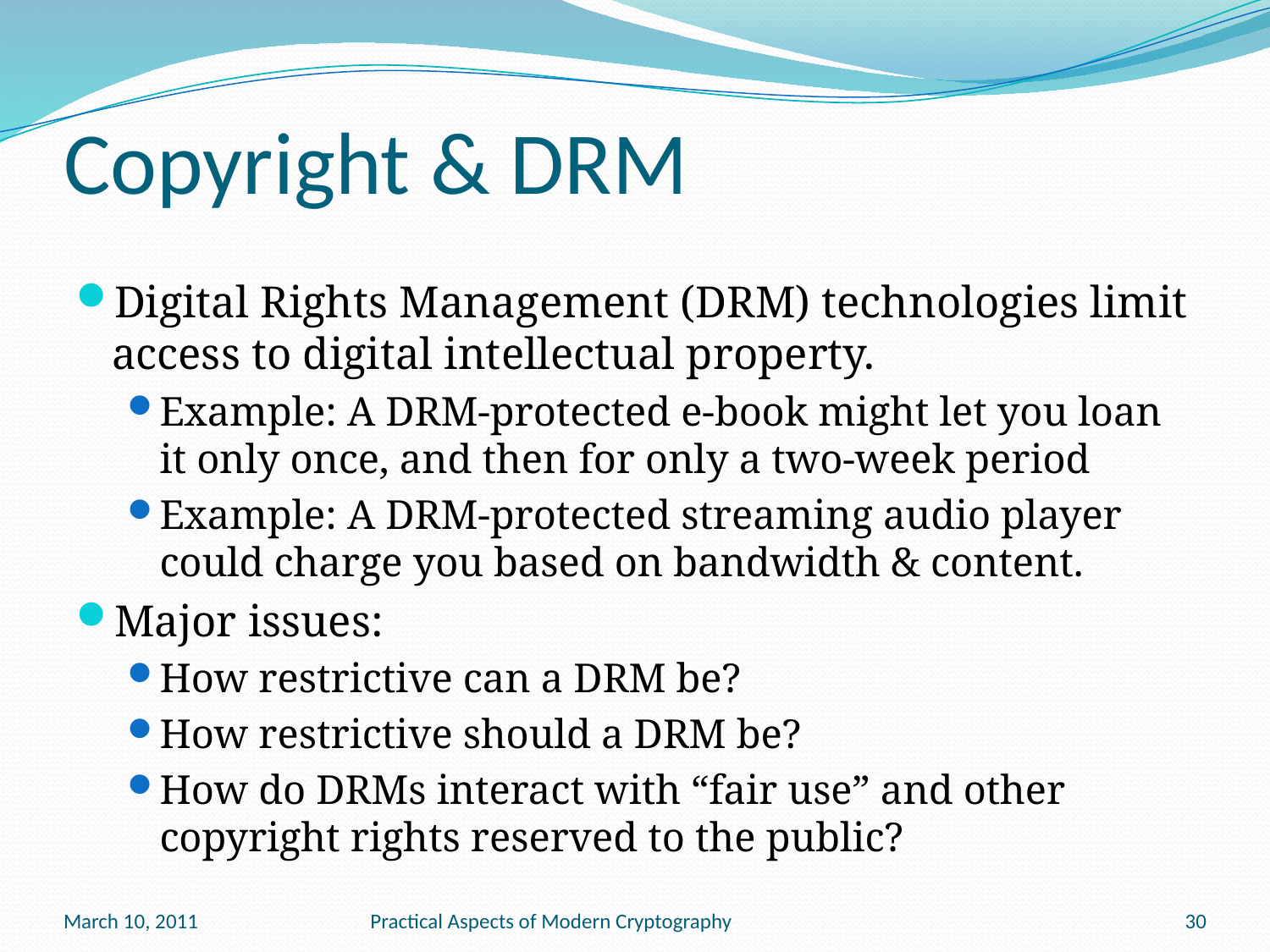

# Copyright & DRM
Digital Rights Management (DRM) technologies limit access to digital intellectual property.
Example: A DRM-protected e-book might let you loan it only once, and then for only a two-week period
Example: A DRM-protected streaming audio player could charge you based on bandwidth & content.
Major issues:
How restrictive can a DRM be?
How restrictive should a DRM be?
How do DRMs interact with “fair use” and other copyright rights reserved to the public?
March 10, 2011
Practical Aspects of Modern Cryptography
30